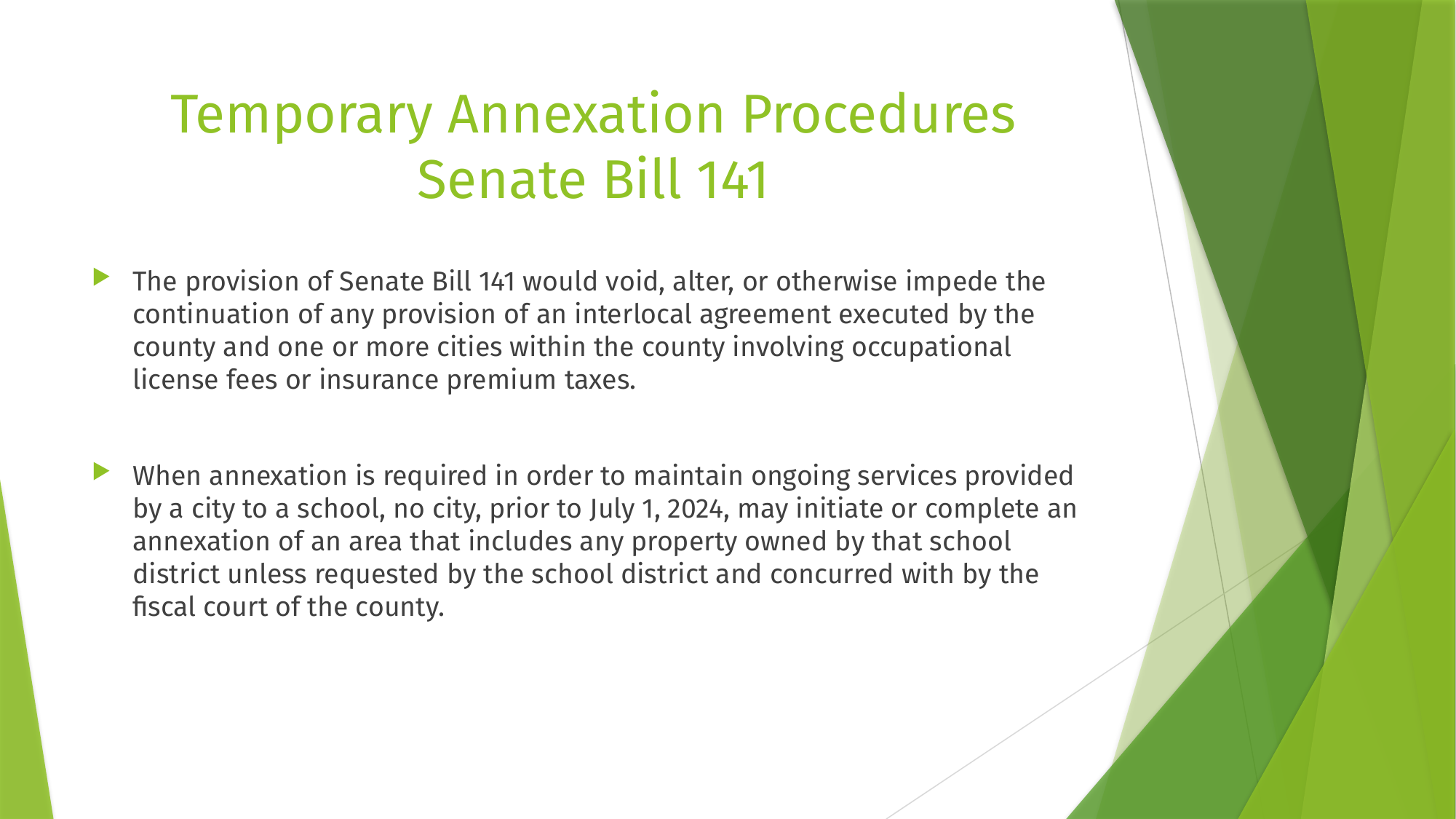

# Temporary Annexation Procedures Senate Bill 141
The provision of Senate Bill 141 would void, alter, or otherwise impede the continuation of any provision of an interlocal agreement executed by the county and one or more cities within the county involving occupational license fees or insurance premium taxes.

When annexation is required in order to maintain ongoing services provided by a city to a school, no city, prior to July 1, 2024, may initiate or complete an annexation of an area that includes any property owned by that school district unless requested by the school district and concurred with by the fiscal court of the county.